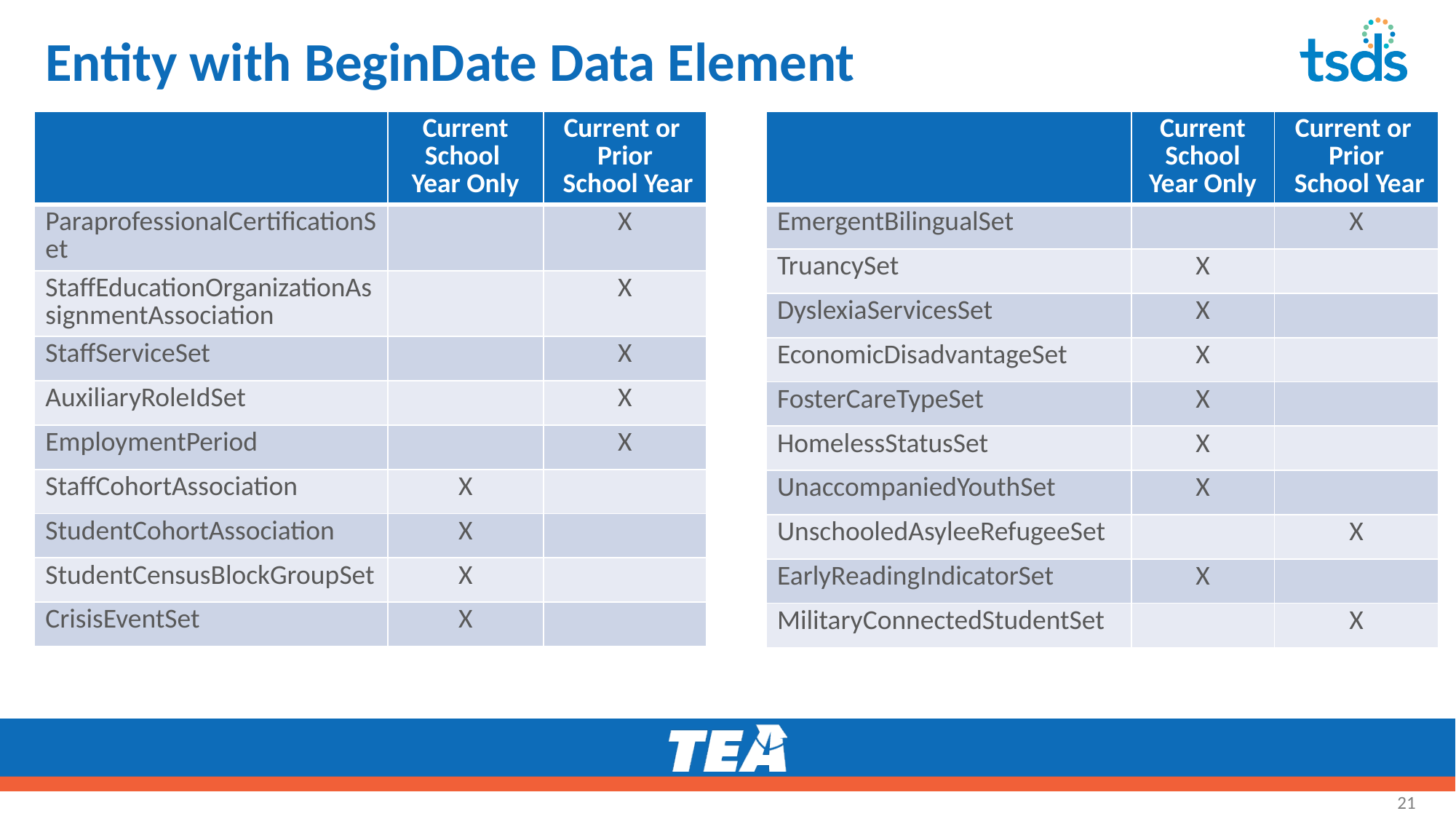

# Entity with BeginDate Data Element 1
|  | Current School Year Only | Current or  Prior​  School Year |
| --- | --- | --- |
| ParaprofessionalCertificationSet |  | X |
| StaffEducationOrganizationAssignmentAssociation |  | X |
| StaffServiceSet |  | X |
| AuxiliaryRoleIdSet |  | X |
| EmploymentPeriod |  | X |
| StaffCohortAssociation | X |  |
| StudentCohortAssociation | X |  |
| StudentCensusBlockGroupSet | X |  |
| CrisisEventSet | X |  |
|  | Current School Year Only | Current or  Prior​  School Year |
| --- | --- | --- |
| EmergentBilingualSet |  | X |
| TruancySet | X |  |
| DyslexiaServicesSet | X |  |
| EconomicDisadvantageSet | X |  |
| FosterCareTypeSet | X |  |
| HomelessStatusSet | X |  |
| UnaccompaniedYouthSet | X |  |
| UnschooledAsyleeRefugeeSet |  | X |
| EarlyReadingIndicatorSet | X |  |
| MilitaryConnectedStudentSet |  | X |
21